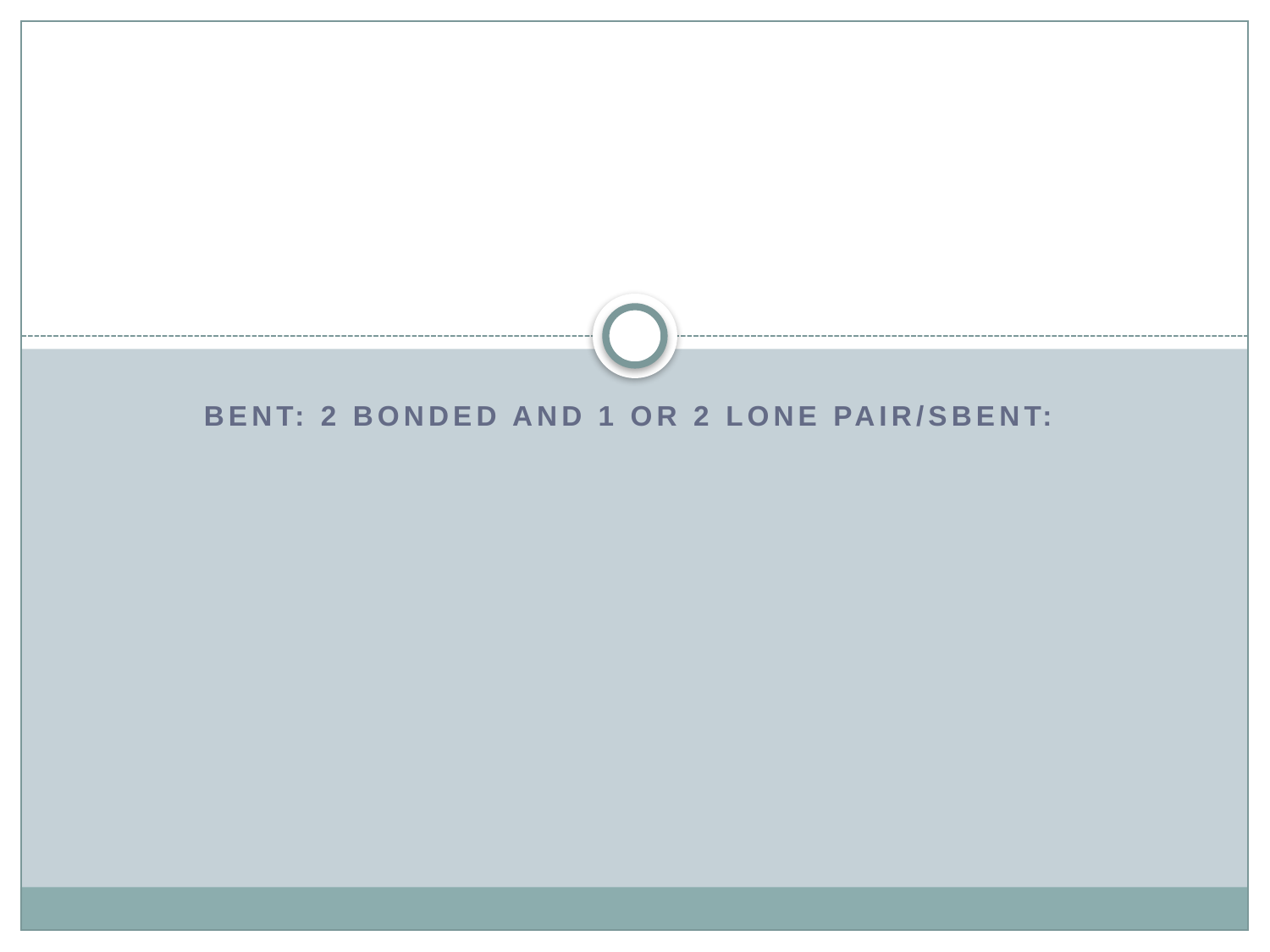

#
Bent: 2 bonded and 1 or 2 lone pair/sBent: